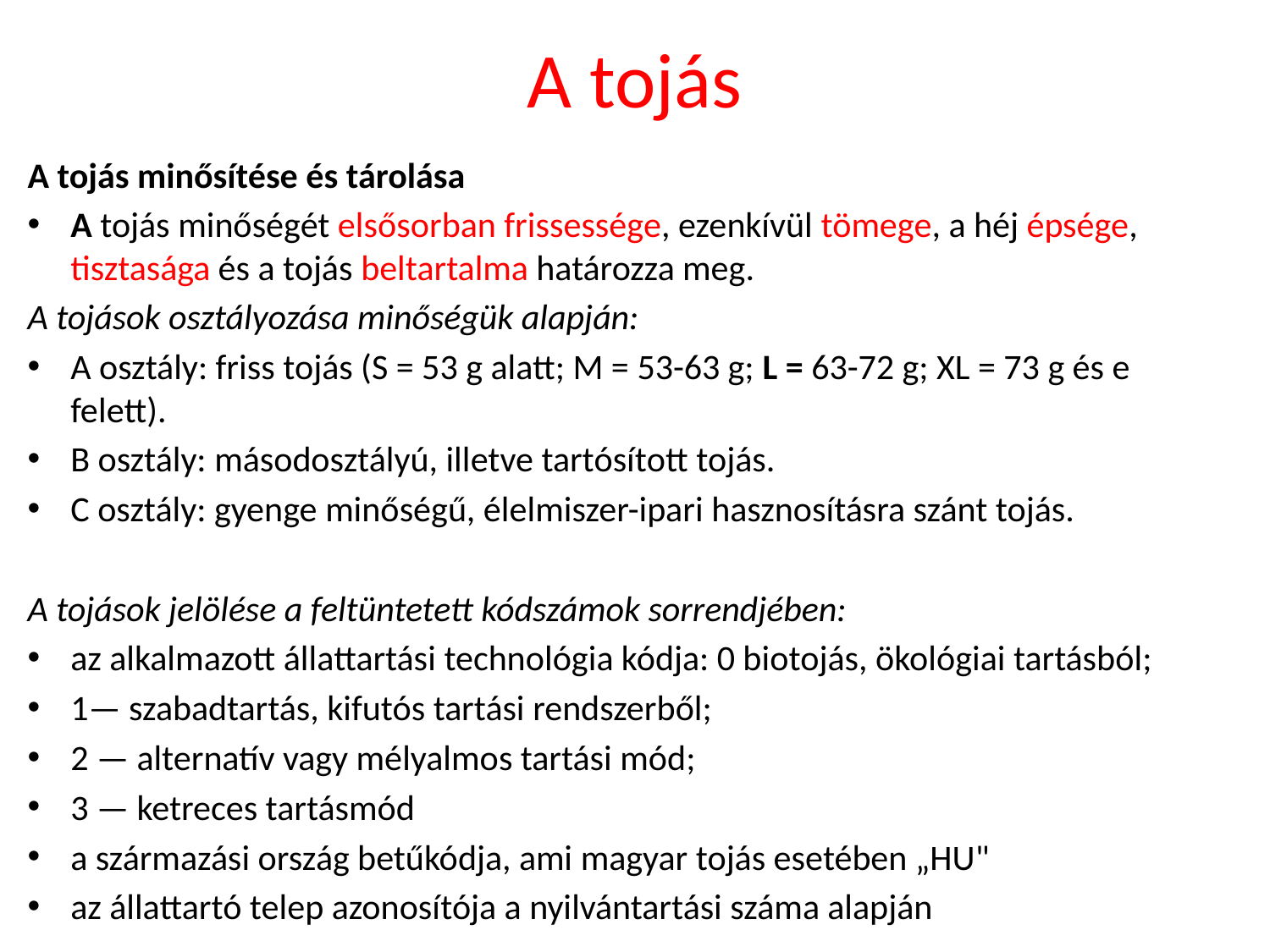

# A tojás
A tojás minősítése és tárolása
A tojás minőségét elsősorban frissessége, ezenkívül tömege, a héj épsége, tisztasága és a tojás beltartalma határozza meg.
A tojások osztályozása minőségük alapján:
A osztály: friss tojás (S = 53 g alatt; M = 53-63 g; L = 63-72 g; XL = 73 g és e felett).
B osztály: másodosztályú, illetve tartósított tojás.
C osztály: gyenge minőségű, élelmiszer-ipari hasznosításra szánt tojás.

A tojások jelölése a feltüntetett kódszámok sorrendjében:
az alkalmazott állattartási technológia kódja: 0 biotojás, ökológiai tartásból;
1— szabadtartás, kifutós tartási rendszerből;
2 — alternatív vagy mélyalmos tartási mód;
3 — ketreces tartásmód
a származási ország betűkódja, ami magyar tojás esetében „HU"
az állattartó telep azonosítója a nyilvántartási száma alapján